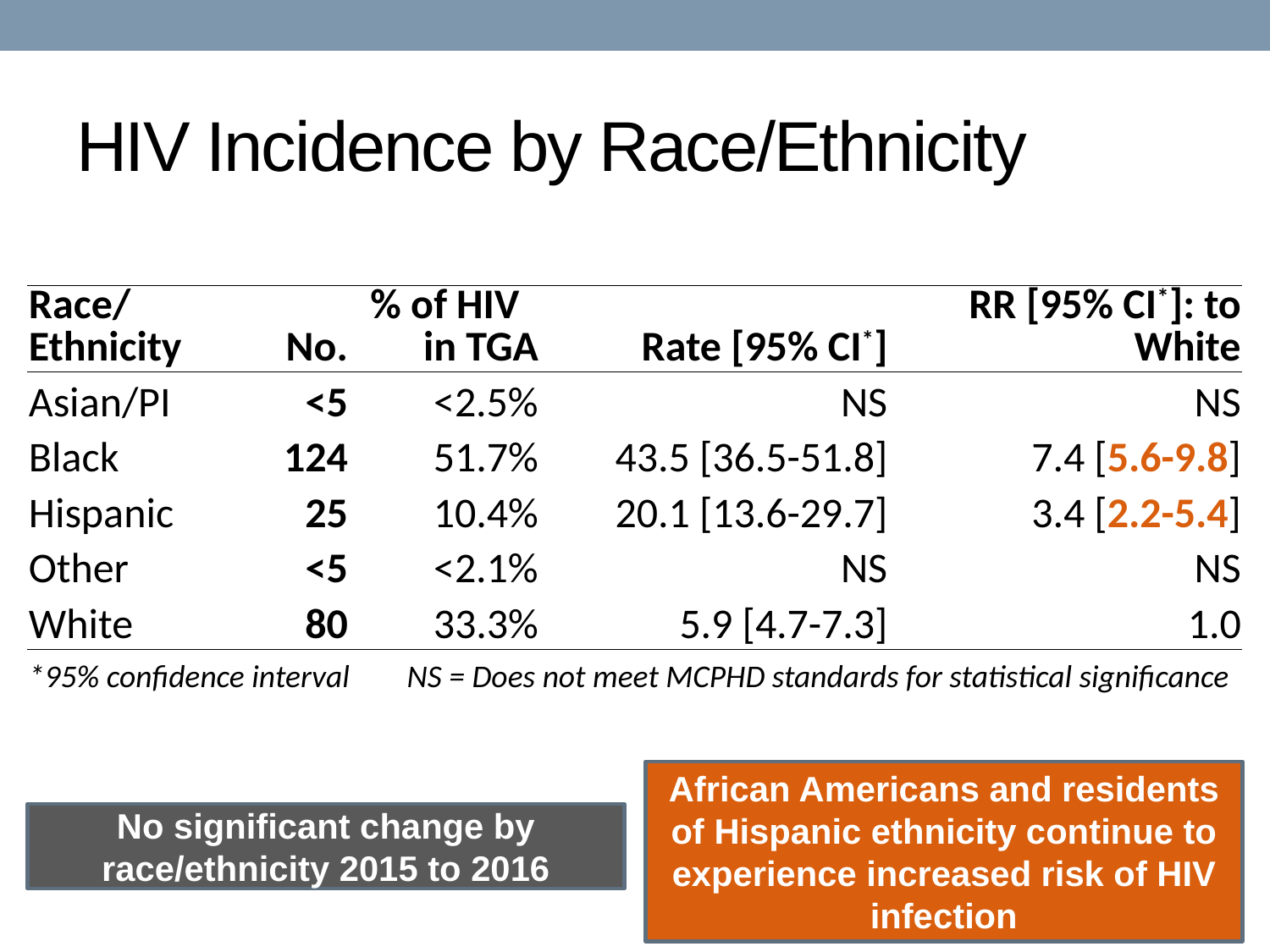

# HIV Incidence by Race/Ethnicity
| Race/ Ethnicity | No. | % of HIV in TGA | Rate [95% CI\*] | RR [95% CI\*]: to White |
| --- | --- | --- | --- | --- |
| Asian/PI | <5 | <2.5% | NS | NS |
| Black | 124 | 51.7% | 43.5 [36.5-51.8] | 7.4 [5.6-9.8] |
| Hispanic | 25 | 10.4% | 20.1 [13.6-29.7] | 3.4 [2.2-5.4] |
| Other | <5 | <2.1% | NS | NS |
| White | 80 | 33.3% | 5.9 [4.7-7.3] | 1.0 |
| \*95% confidence interval NS = Does not meet MCPHD standards for statistical significance |  |  |  |  |
African Americans and residents of Hispanic ethnicity continue to experience increased risk of HIV infection
No significant change by race/ethnicity 2015 to 2016